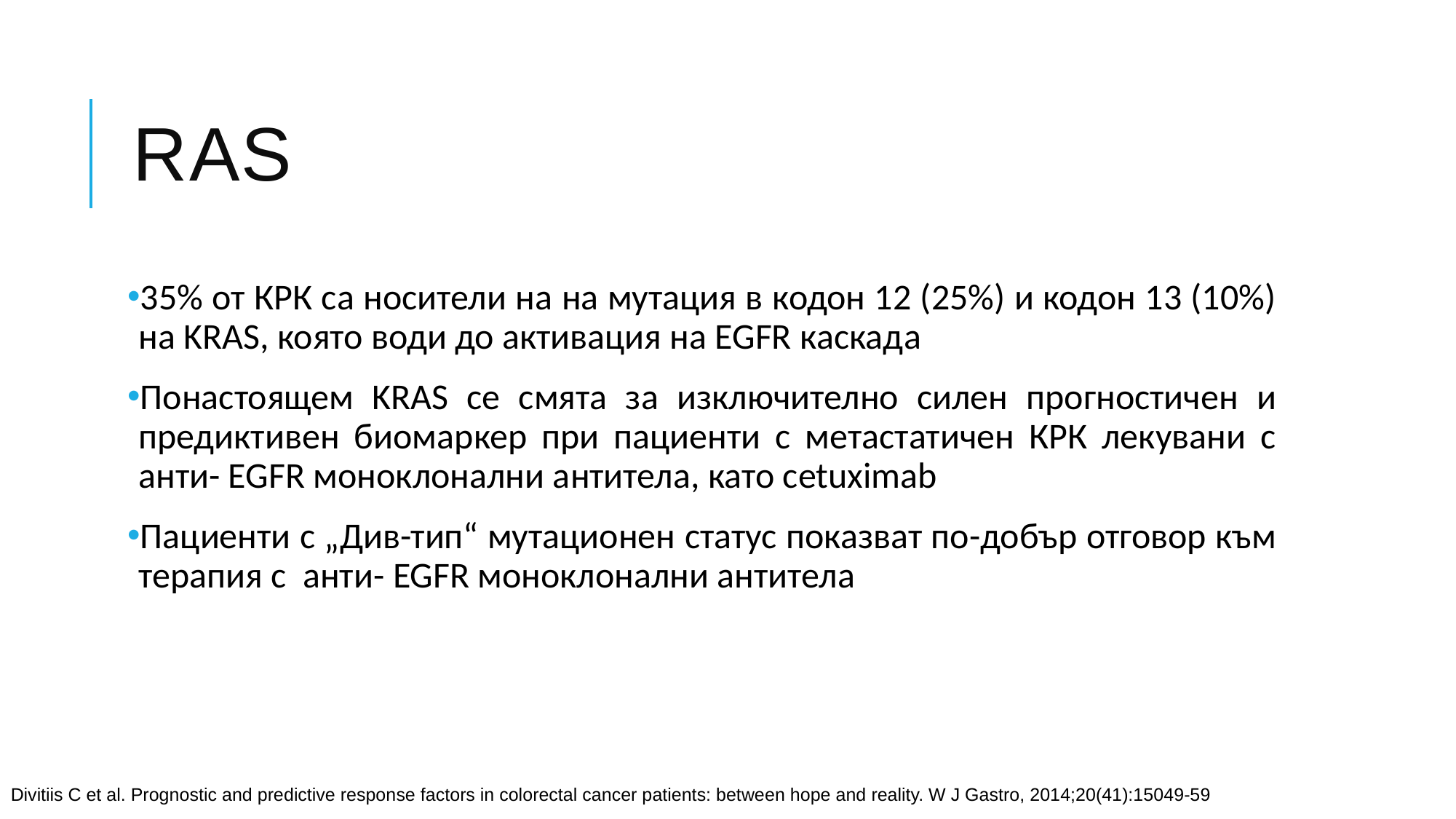

# RAS
35% от КРК са носители на на мутация в кодон 12 (25%) и кодон 13 (10%) на KRAS, която води до активация на EGFR каскада
Понастоящем KRAS се смята за изключително силен прогностичен и предиктивен биомаркер при пациенти с метастатичен КРК лекувани с анти- EGFR моноклонални антитела, като cetuximab
Пациенти с „Див-тип“ мутационен статус показват по-добър отговор към терапия с  анти- EGFR моноклонални антитела

Divitiis C et al. Prognostic and predictive response factors in colorectal cancer patients: between hope and reality. W J Gastro, 2014;20(41):15049-59